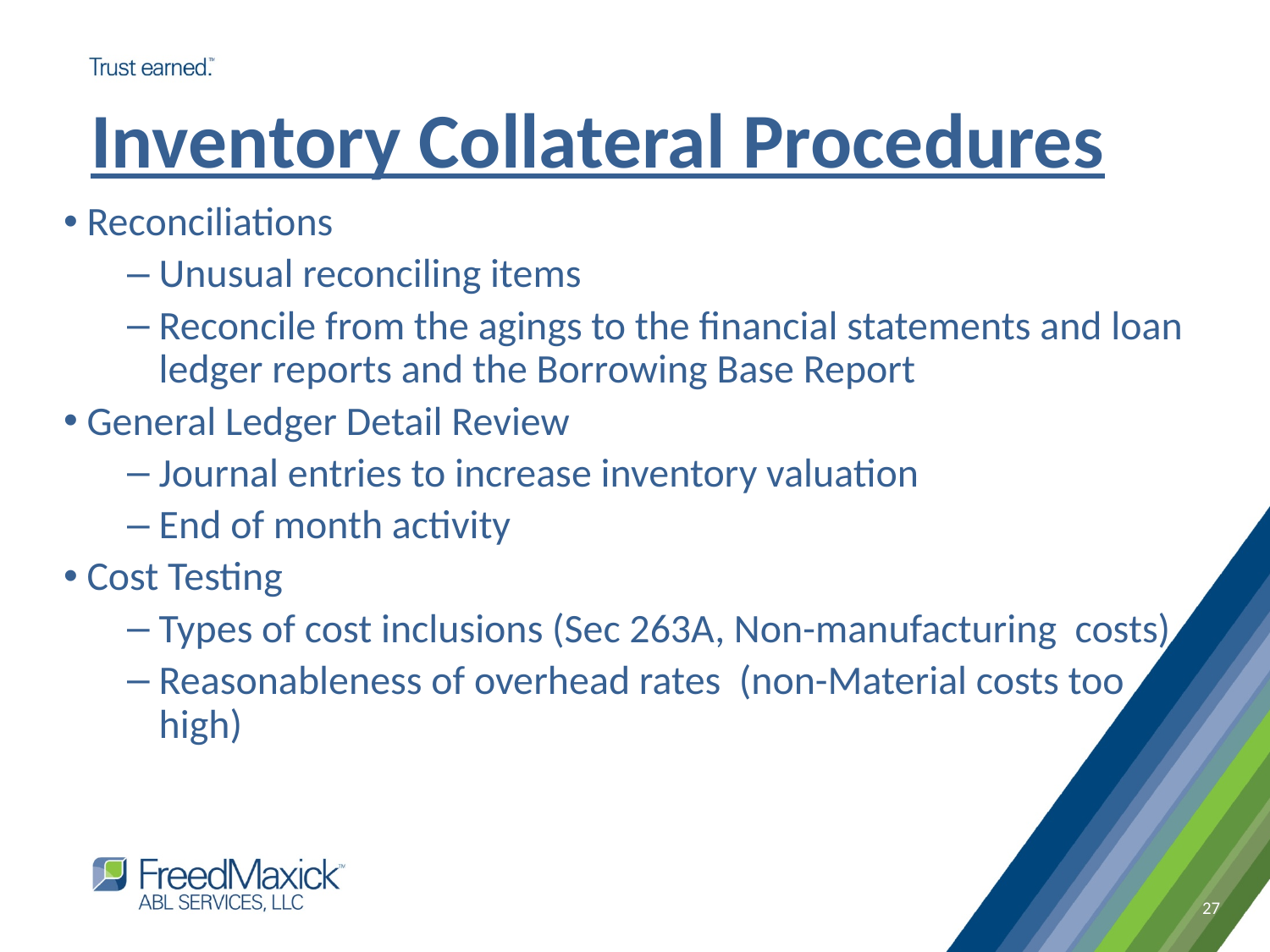

Inventory Collateral Procedures
Reconciliations
Unusual reconciling items
Reconcile from the agings to the financial statements and loan ledger reports and the Borrowing Base Report
General Ledger Detail Review
Journal entries to increase inventory valuation
End of month activity
Cost Testing
Types of cost inclusions (Sec 263A, Non-manufacturing  costs)
Reasonableness of overhead rates  (non-Material costs too high)